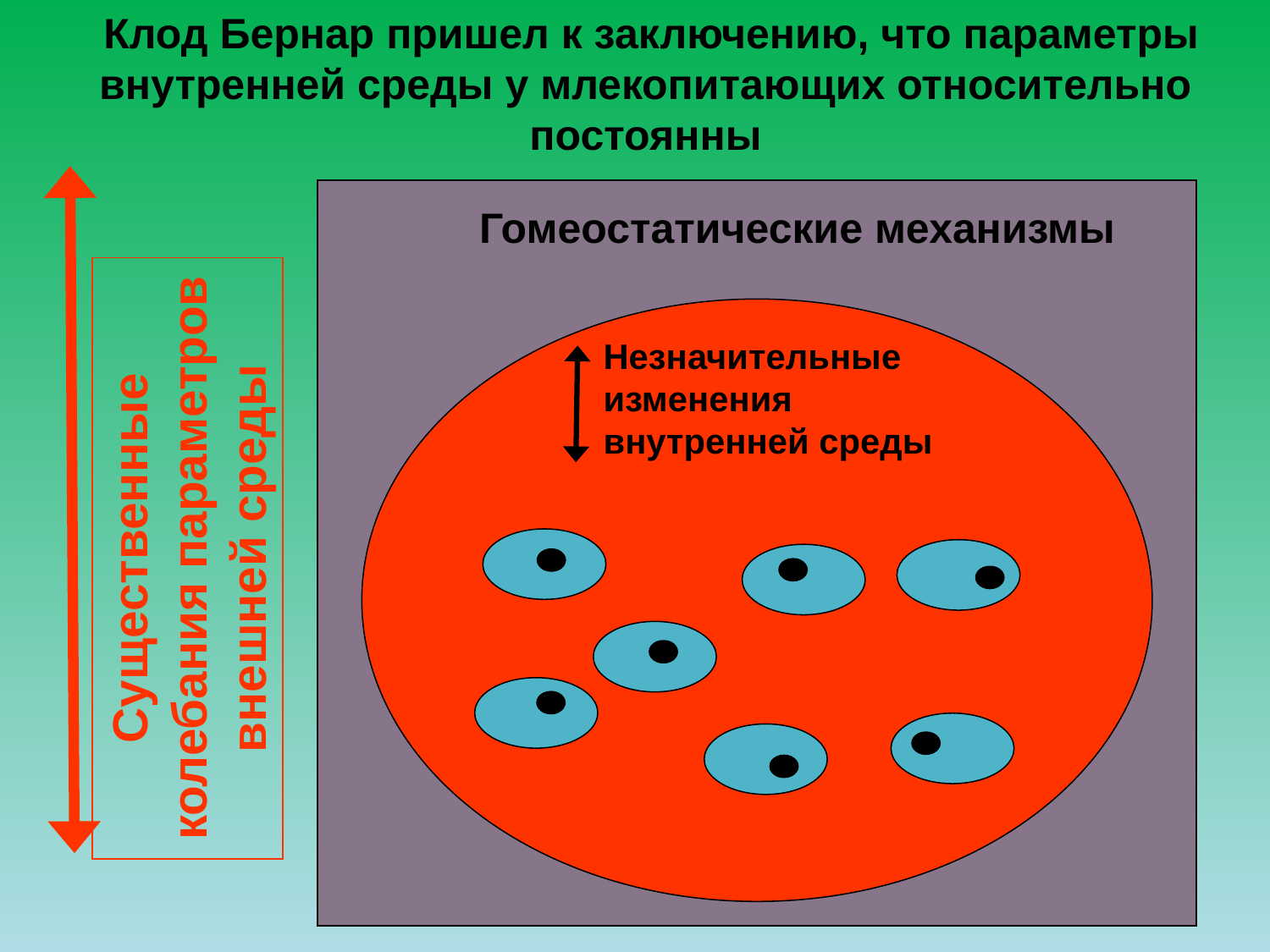

Клод Бернар пришел к заключению, что параметры внутренней среды у млекопитающих относительно постоянны

Гомеостатические механизмы

Незначительные изменения внутренней среды

Существенные колебания параметров внешней среды